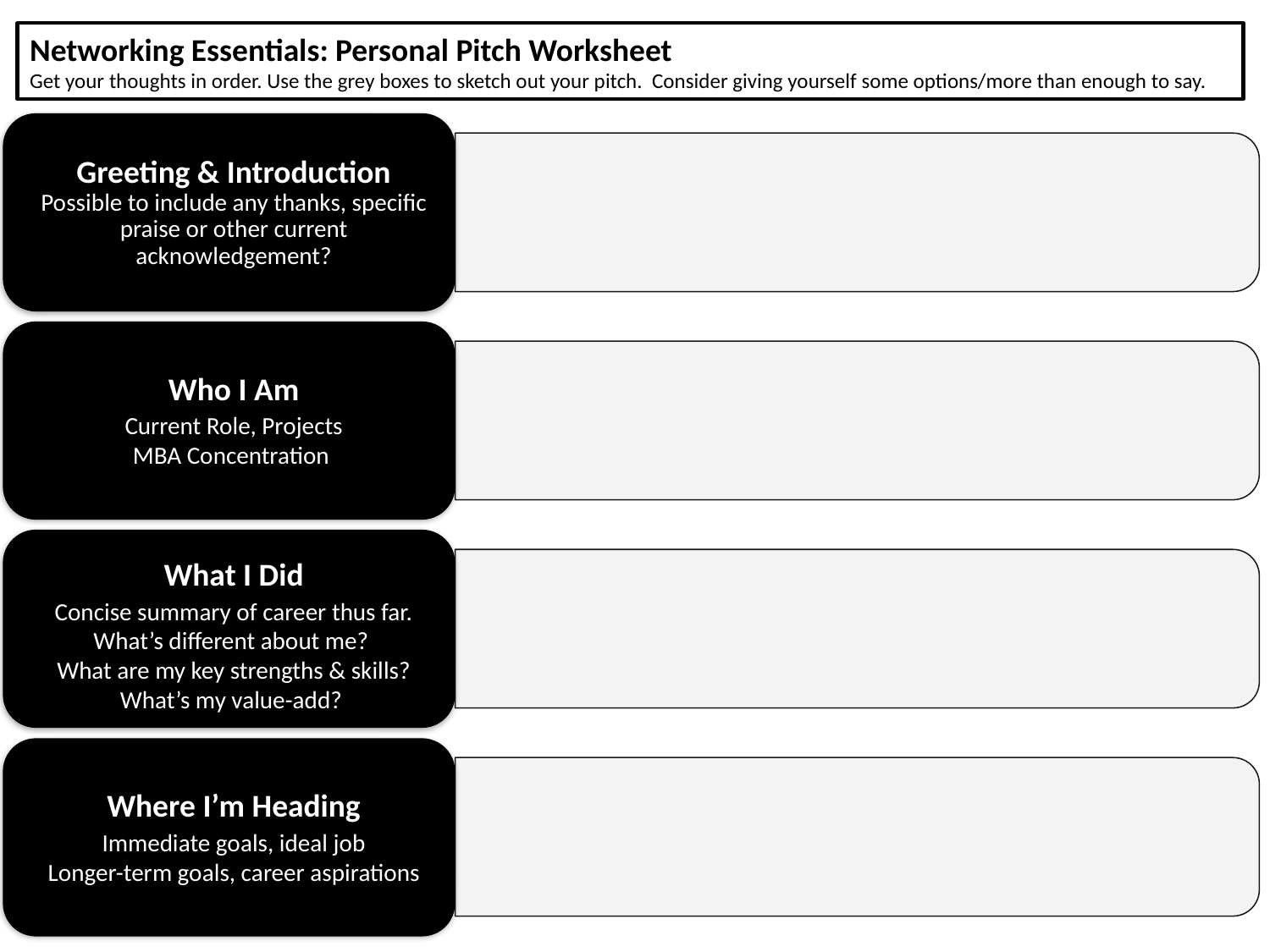

Networking Essentials: Personal Pitch Worksheet
Get your thoughts in order. Use the grey boxes to sketch out your pitch.  Consider giving yourself some options/more than enough to say.

Greeting & Introduction
Possible to include any thanks, specific praise or other current acknowledgement?

Who I Am
Current Role, Projects
MBA Concentration

What I Did
Concise summary of career thus far.
What’s different about me?
What are my key strengths & skills?
What’s my value-add?

Where I’m Heading
Immediate goals, ideal job
Longer-term goals, career aspirations